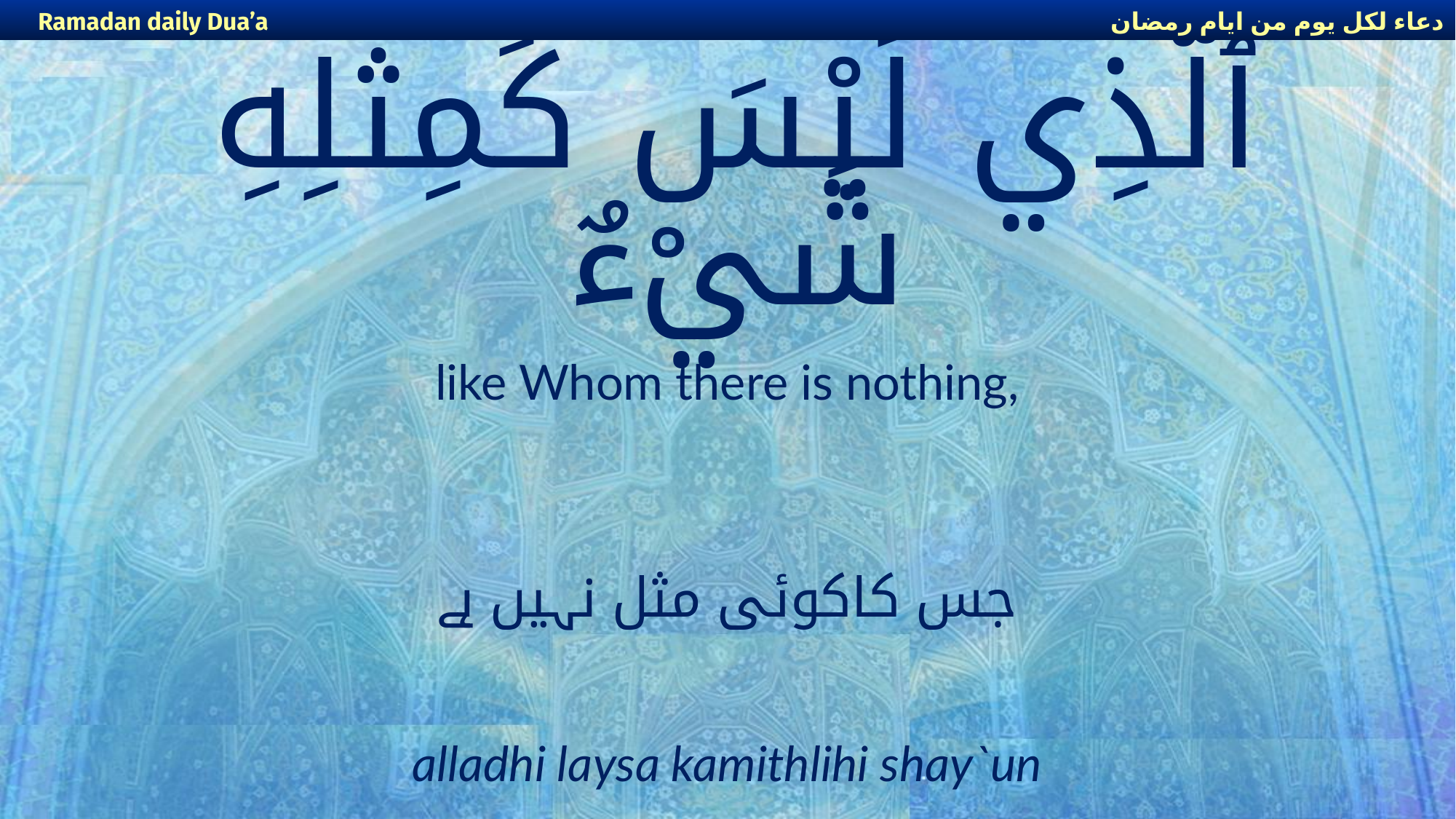

دعاء لكل يوم من ايام رمضان
Ramadan daily Dua’a
دعاء لكل يوم من ايام رمضان
Ramadan daily Dua’a
# ٱلَّذِي لَيْسَ كَمِثْلِهِ شَيْءٌ
like Whom there is nothing,

جس کاکوئی مثل نہیں ہے
alladhi laysa kamithlihi shay`un